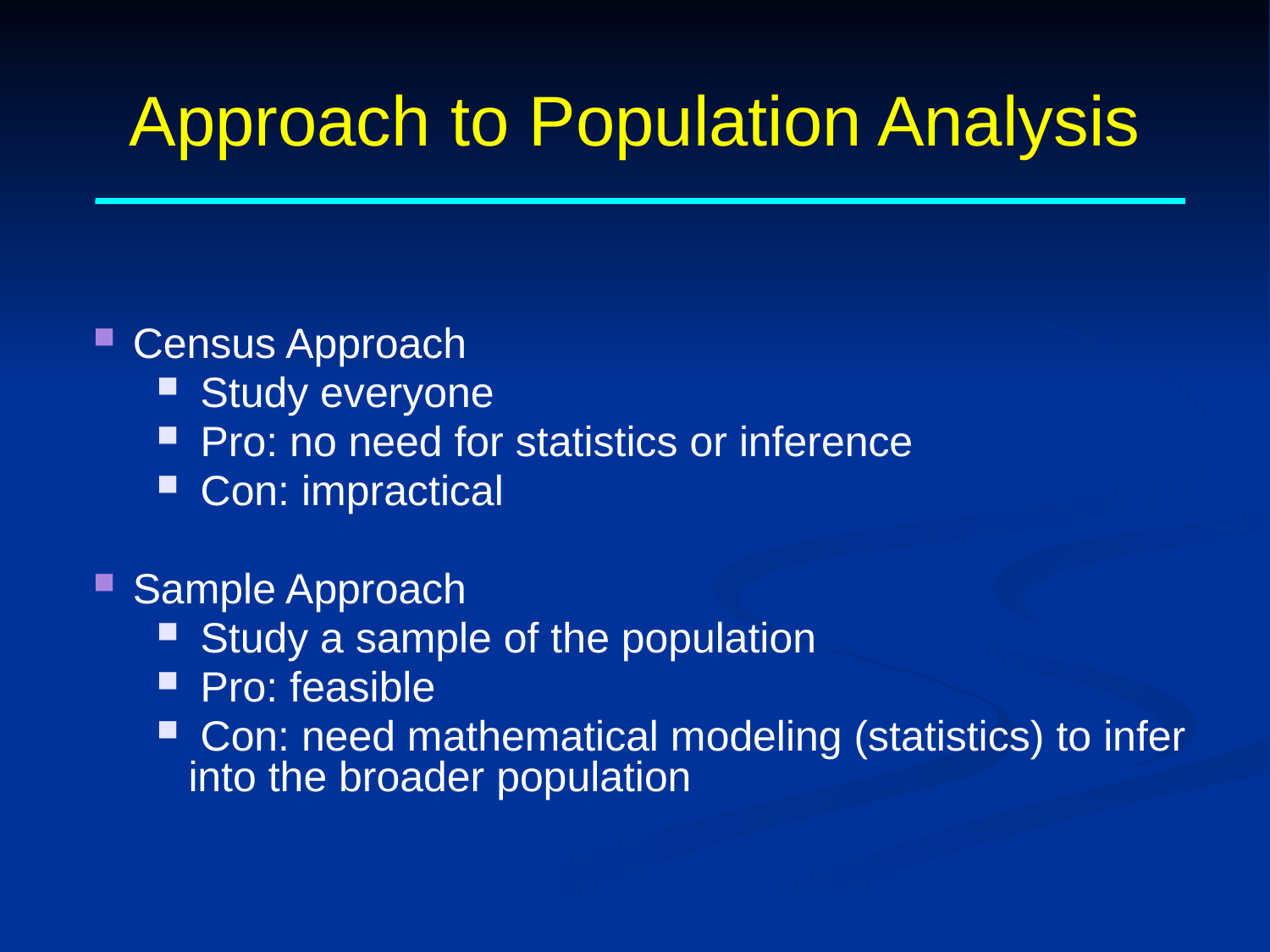

# Approach to Population Analysis

Census Approach
 Study everyone
 Pro: no need for statistics or inference
 Con: impractical

Sample Approach
 Study a sample of the population
 Pro: feasible
 Con: need mathematical modeling (statistics) to infer into the broader population